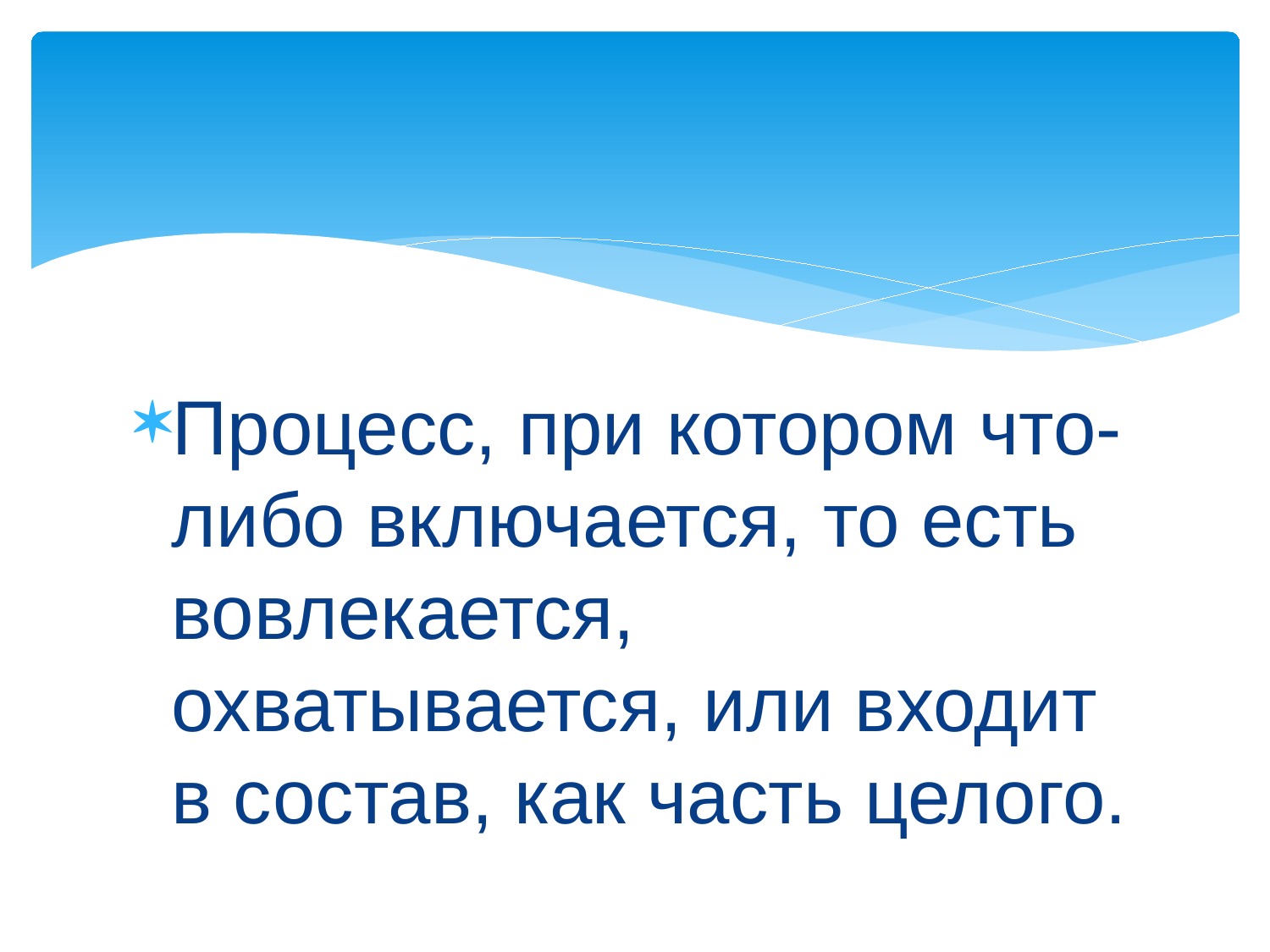

#
Процесс, при котором что-либо включается, то есть вовлекается, охватывается, или входит в состав, как часть целого.